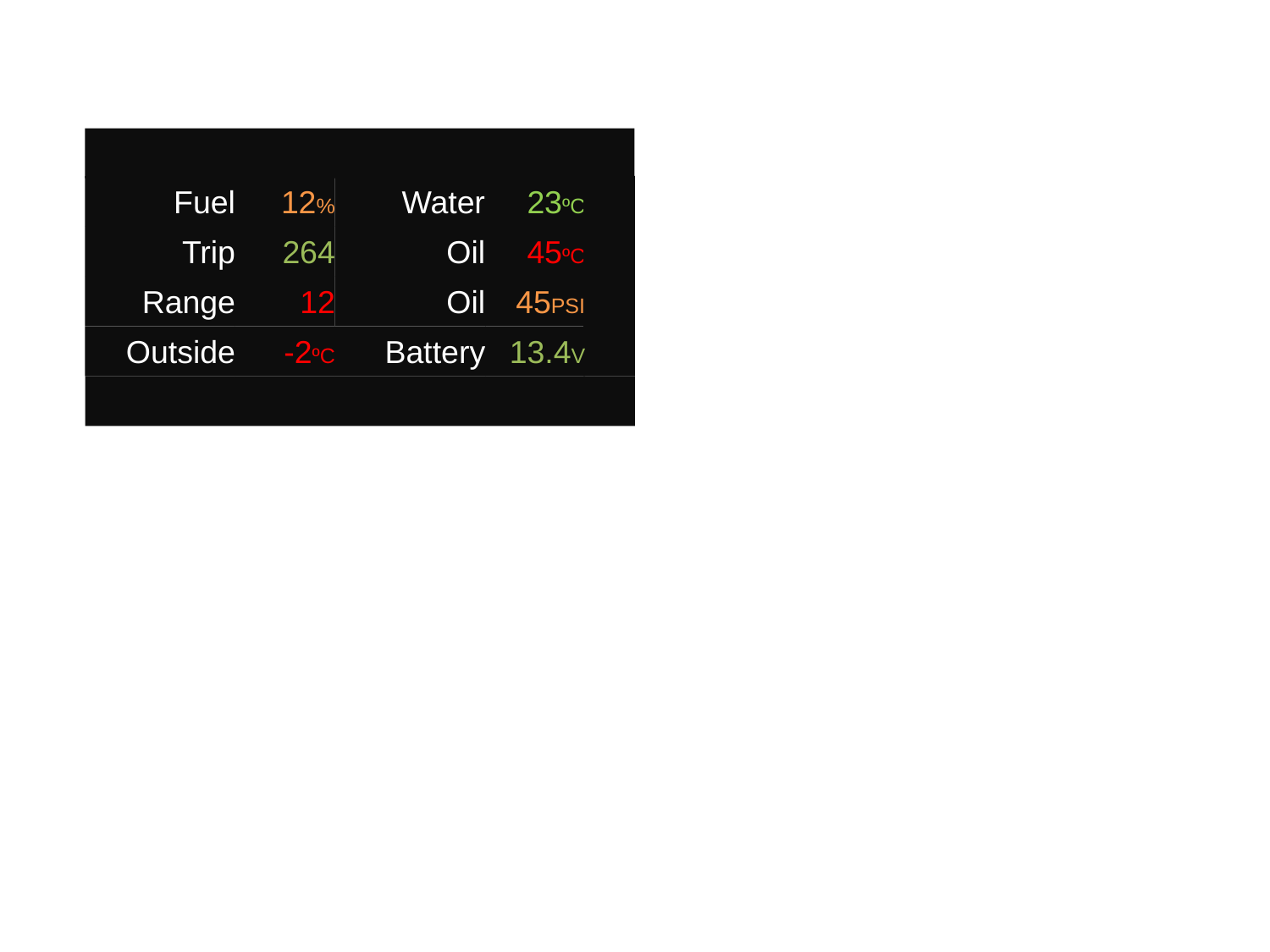

Fuel
12%
Water
23ºC
Trip
264
Oil
45ºC
Range
12
Oil
45PSI
Outside
-2ºC
Battery
13.4V